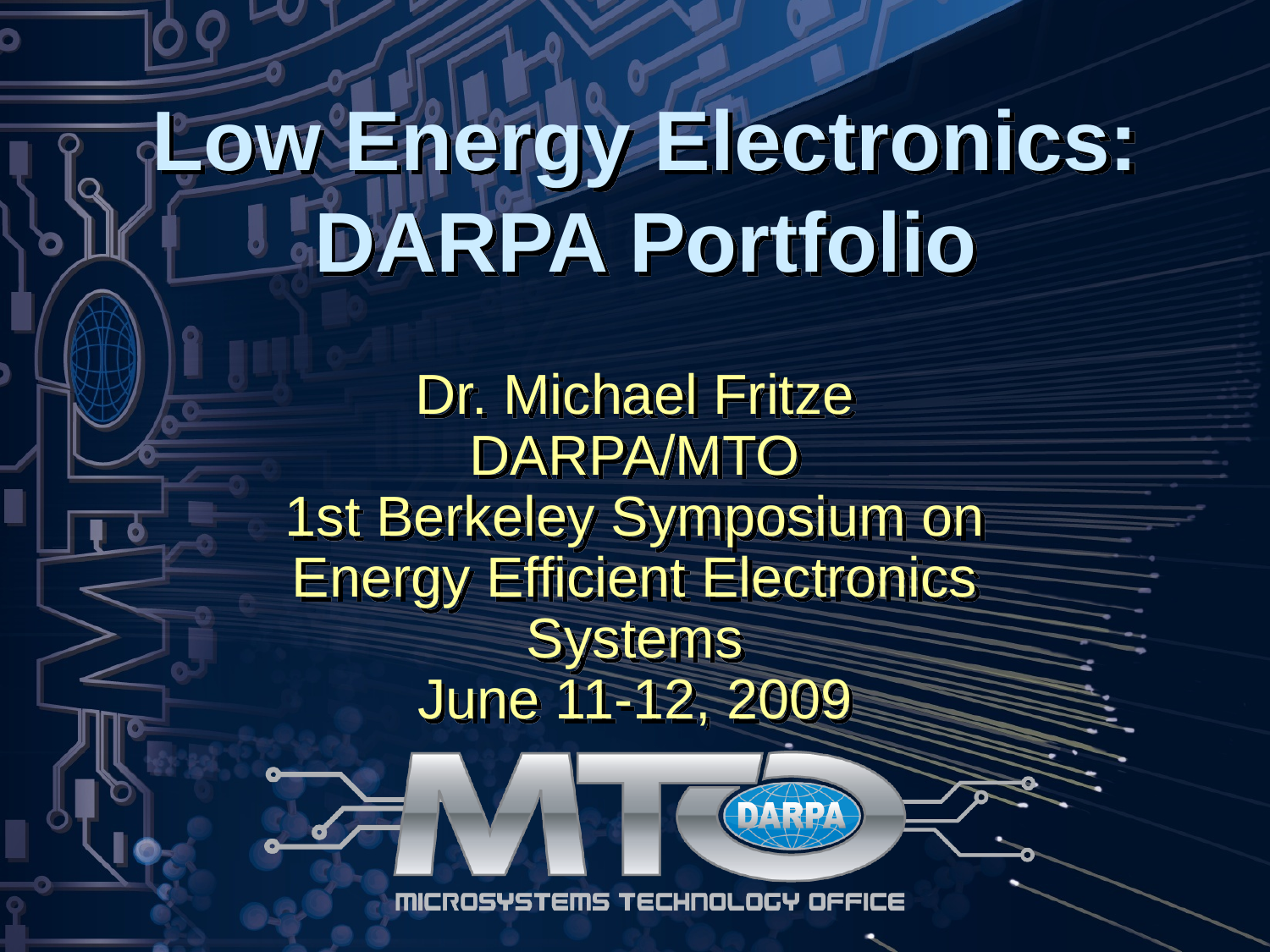

Low Energy Electronics:
DARPA Portfolio
Dr. Michael Fritze
DARPA/MTO
1st Berkeley Symposium on Energy Efficient Electronics Systems
June 11-12, 2009